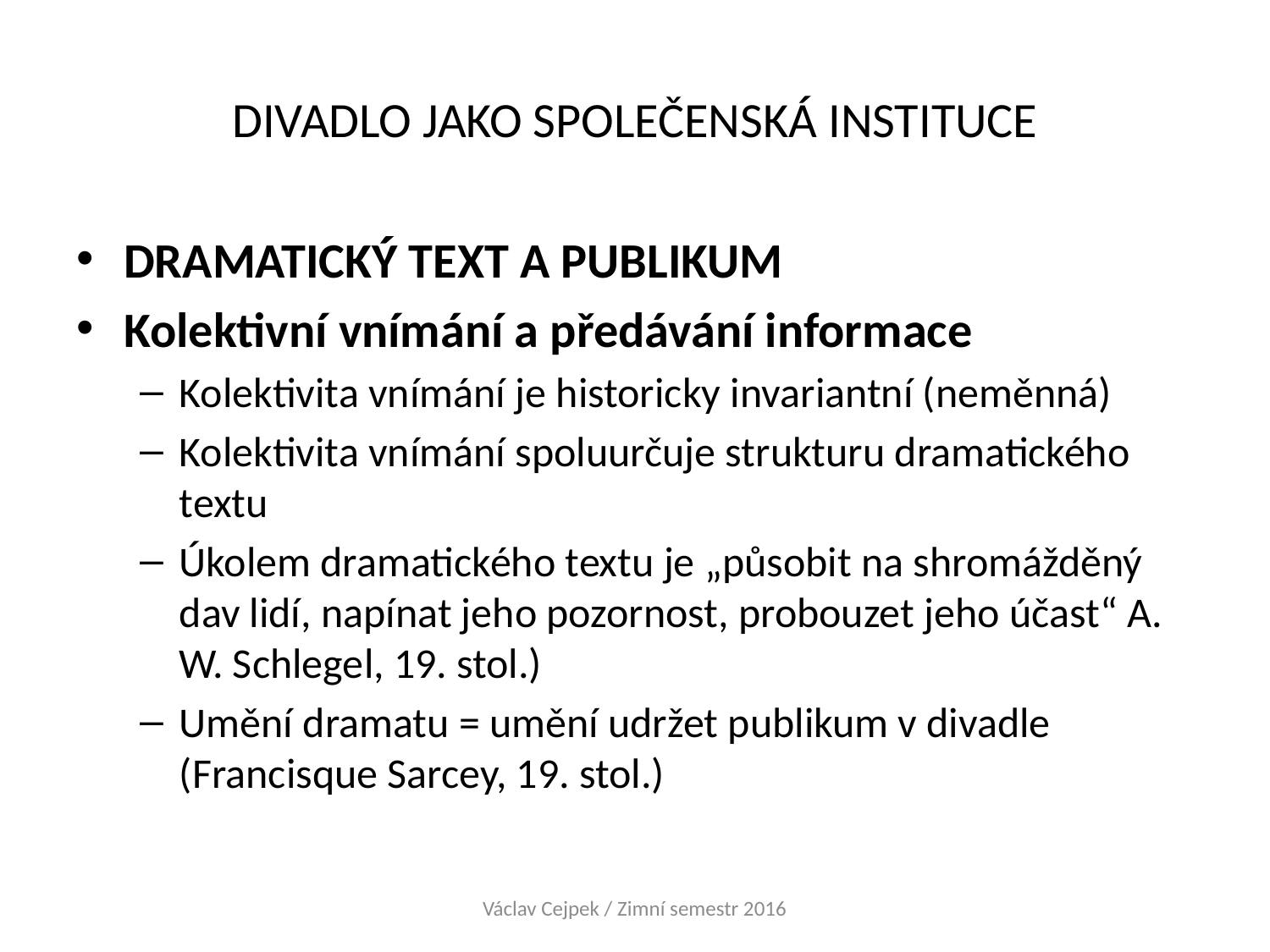

# DIVADLO JAKO SPOLEČENSKÁ INSTITUCE
DRAMATICKÝ TEXT A PUBLIKUM
Kolektivní vnímání a předávání informace
Kolektivita vnímání je historicky invariantní (neměnná)
Kolektivita vnímání spoluurčuje strukturu dramatického textu
Úkolem dramatického textu je „působit na shromážděný dav lidí, napínat jeho pozornost, probouzet jeho účast“ A. W. Schlegel, 19. stol.)
Umění dramatu = umění udržet publikum v divadle (Francisque Sarcey, 19. stol.)
Václav Cejpek / Zimní semestr 2016